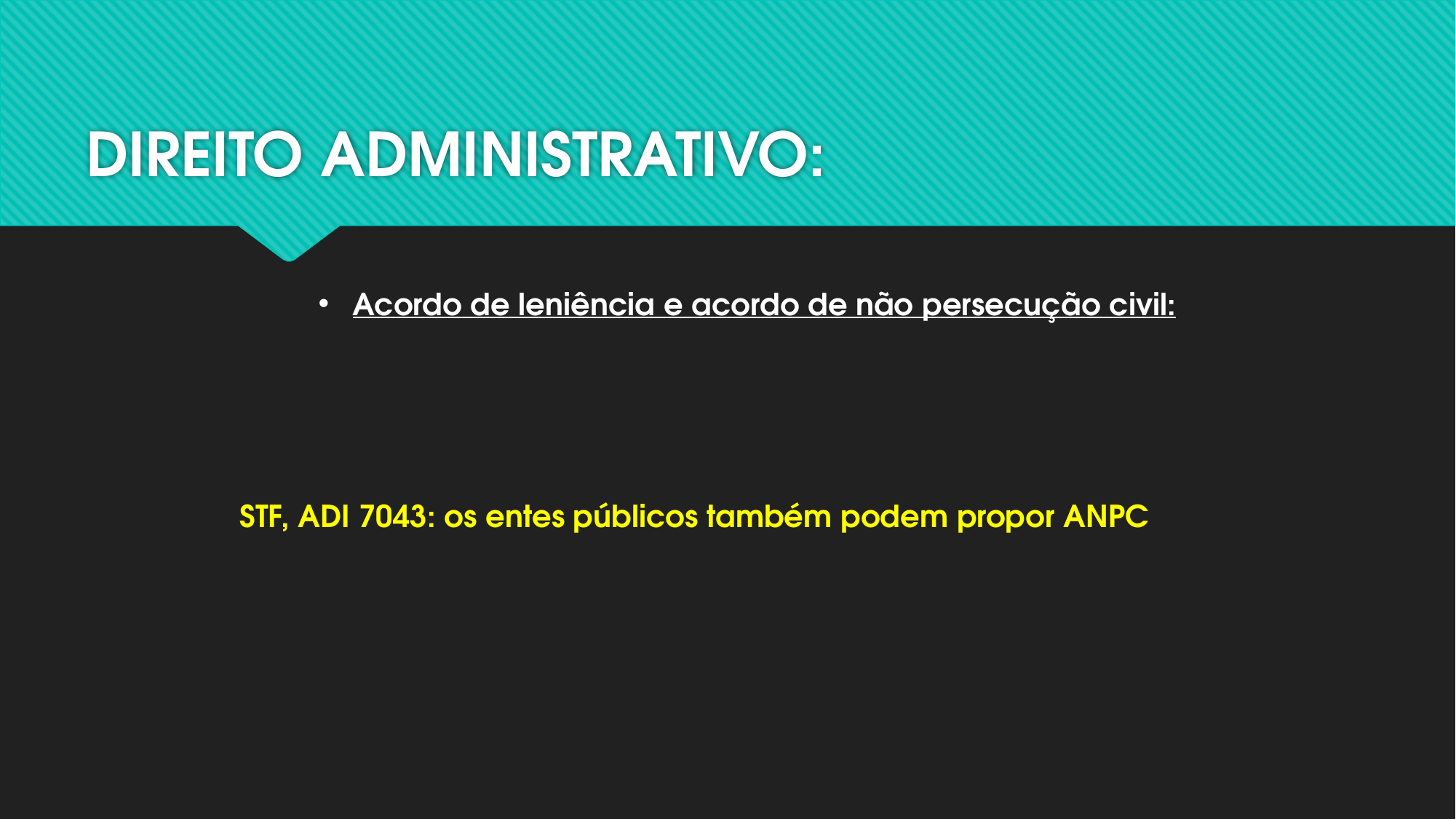

# DIREITO ADMINISTRATIVO:
Acordo de leniência e acordo de não persecução civil:
STF, ADI 7043: os entes públicos também podem propor ANPC